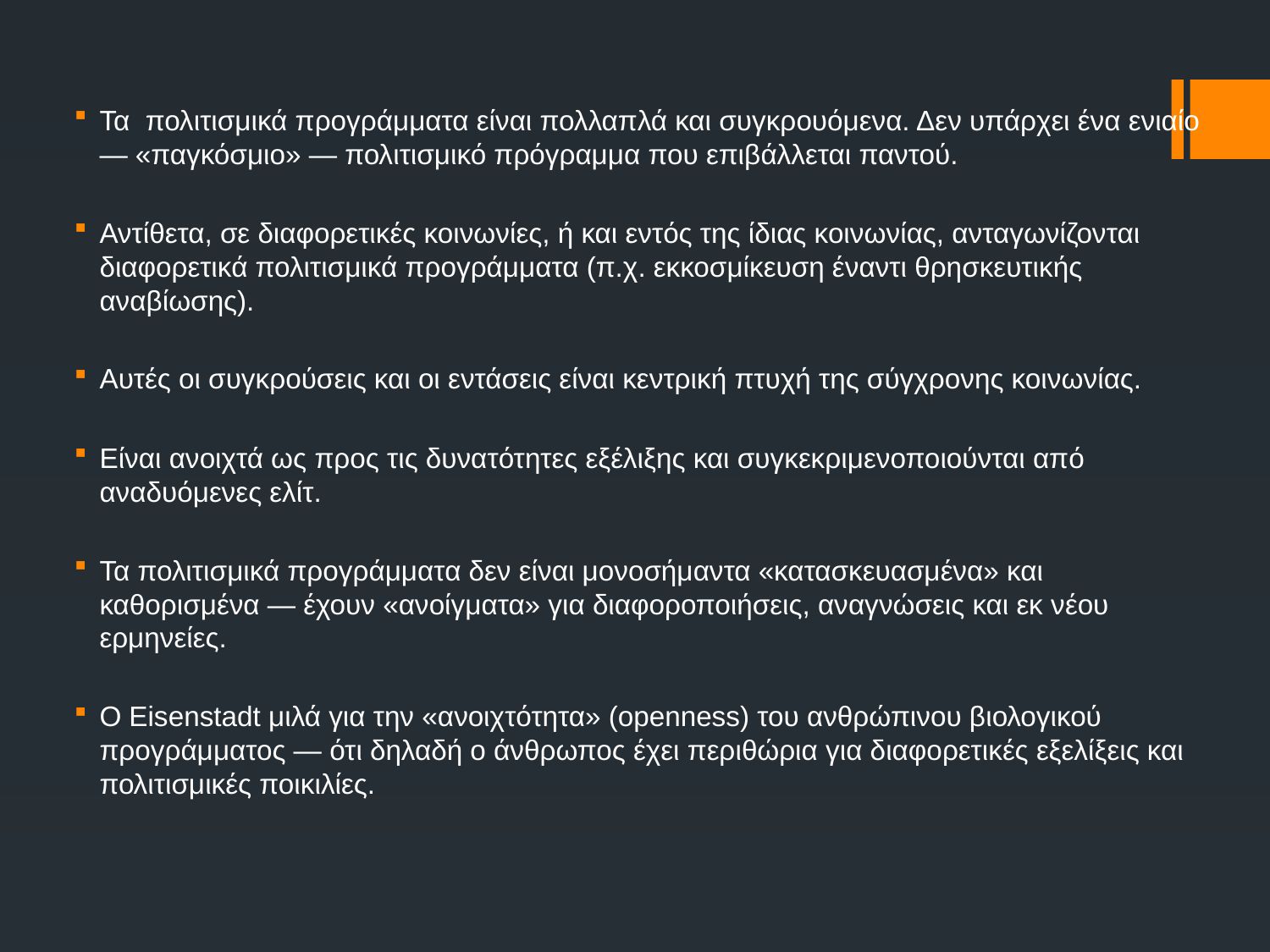

Τα  πολιτισμικά προγράμματα είναι πολλαπλά και συγκρουόμενα. Δεν υπάρχει ένα ενιαίο — «παγκόσμιο» — πολιτισμικό πρόγραμμα που επιβάλλεται παντού.

Αντίθετα, σε διαφορετικές κοινωνίες, ή και εντός της ίδιας κοινωνίας, ανταγωνίζονται διαφορετικά πολιτισμικά προγράμματα (π.χ. εκκοσμίκευση έναντι θρησκευτικής αναβίωσης).

Αυτές οι συγκρούσεις και οι εντάσεις είναι κεντρική πτυχή της σύγχρονης κοινωνίας.

Είναι ανοιχτά ως προς τις δυνατότητες εξέλιξης και συγκεκριμενοποιούνται από αναδυόμενες ελίτ.

Τα πολιτισμικά προγράμματα δεν είναι μονοσήμαντα «κατασκευασμένα» και καθορισμένα — έχουν «ανοίγματα» για διαφοροποιήσεις, αναγνώσεις και εκ νέου ερμηνείες.

Ο Eisenstadt μιλά για την «ανοιχτότητα» (openness) του ανθρώπινου βιολογικού προγράμματος — ότι δηλαδή ο άνθρωπος έχει περιθώρια για διαφορετικές εξελίξεις και πολιτισμικές ποικιλίες.